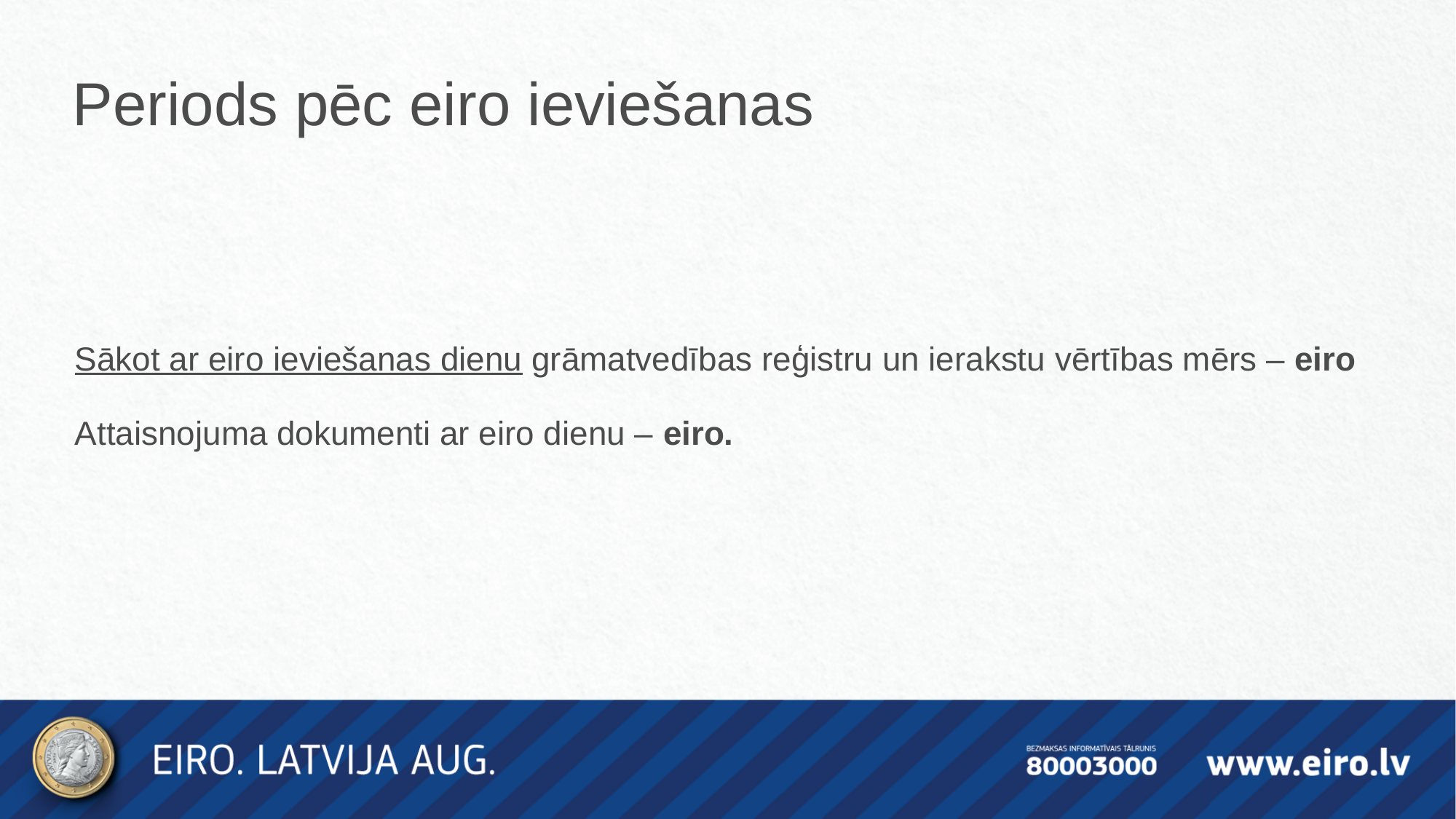

Periods pēc eiro ieviešanas
Sākot ar eiro ieviešanas dienu grāmatvedības reģistru un ierakstu vērtības mērs – eiro

Attaisnojuma dokumenti ar eiro dienu – eiro.